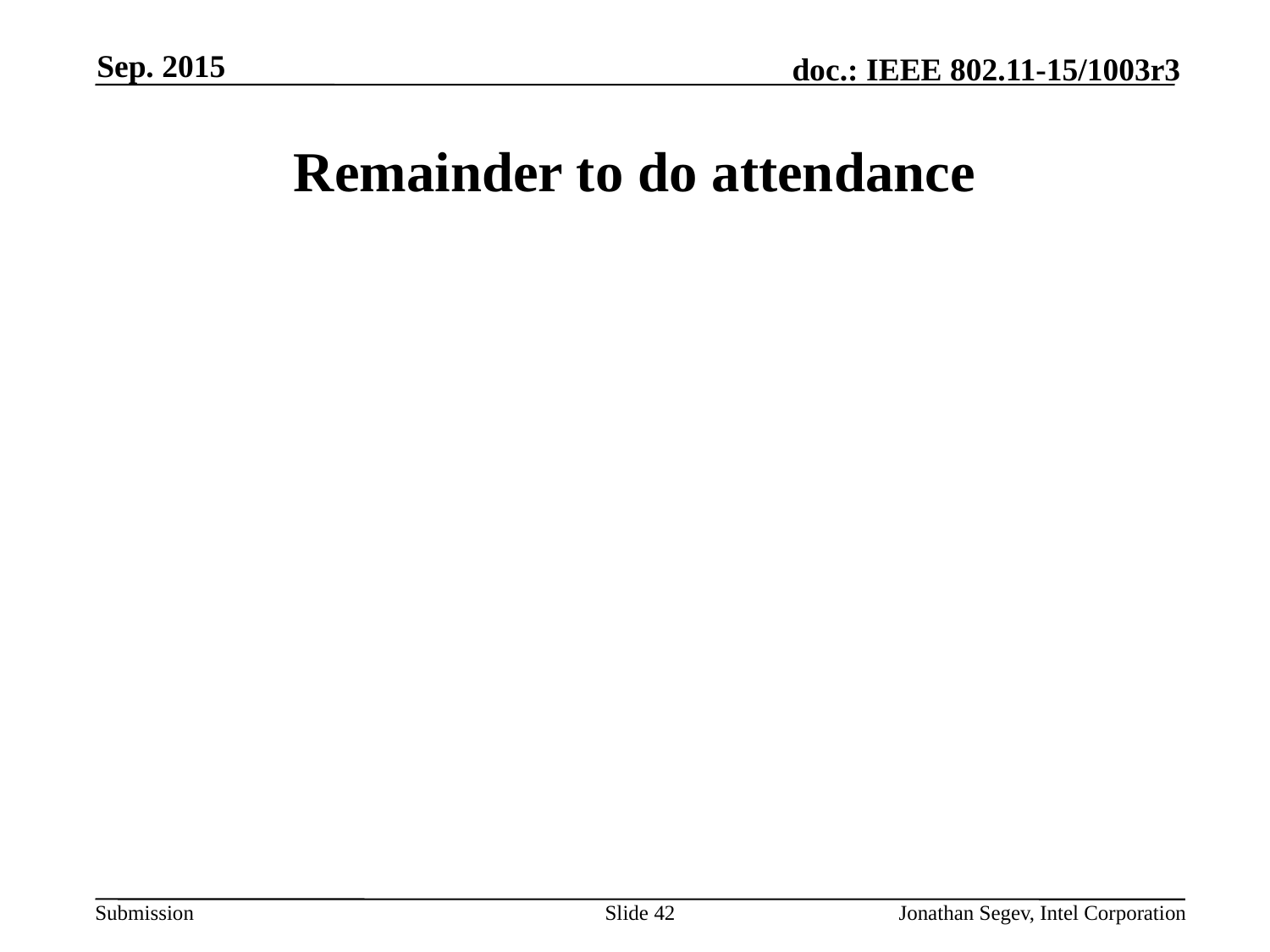

Sep. 2015
# Remainder to do attendance

Slide 42
Jonathan Segev, Intel Corporation